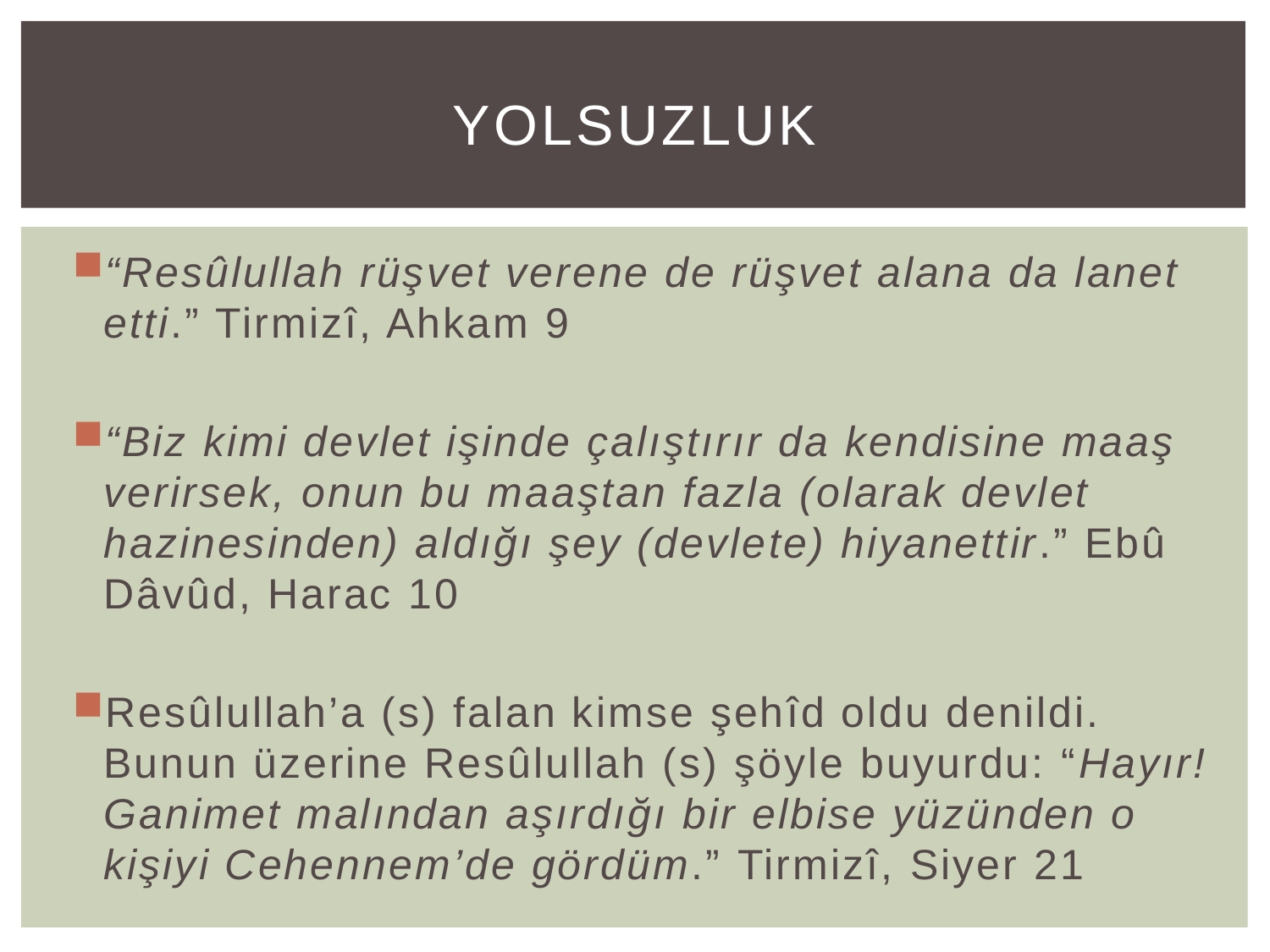

# yolsuzluk
“Resûlullah rüşvet verene de rüşvet alana da lanet etti.” Tirmizî, Ahkam 9

“Biz kimi devlet işinde çalıştırır da kendisine maaş verirsek, onun bu maaştan fazla (olarak devlet hazinesinden) aldığı şey (devle­te) hiyanettir.” Ebû Dâvûd, Harac 10

Resûlullah’a (s) falan kimse şehîd oldu denildi. Bunun üzerine Resûlullah (s) şöyle buyurdu: “Hayır! Ganimet malından aşırdığı bir elbise yüzünden o kişiyi Cehennem’de gördüm.” Tirmizî, Siyer 21